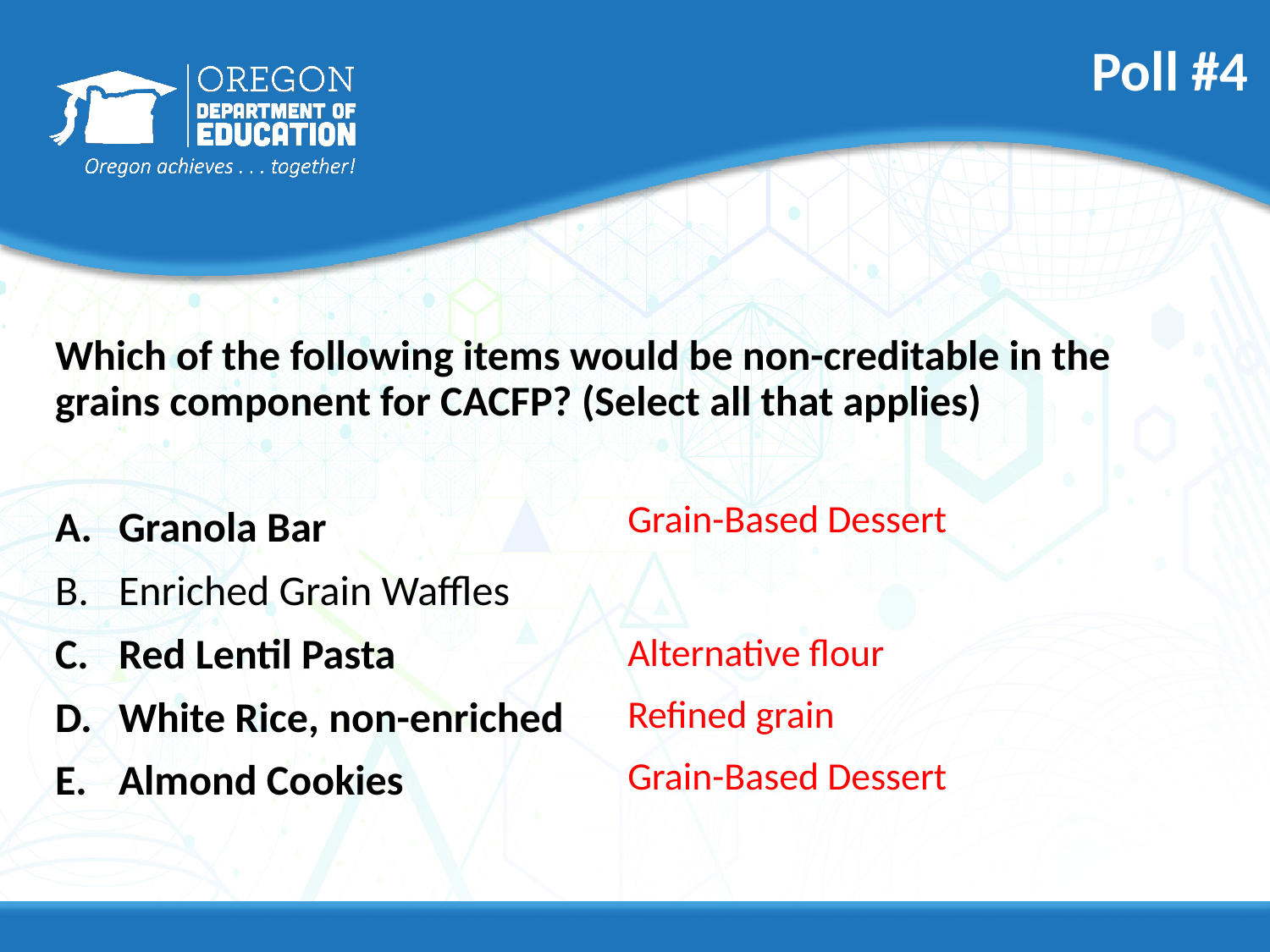

# Poll #4
Which of the following items would be non-creditable in the grains component for CACFP? (Select all that applies)

Granola Bar
Enriched Grain Waffles
Red Lentil Pasta
White Rice, non-enriched
Almond Cookies
Grain-Based Dessert
Alternative flour
Refined grain
Grain-Based Dessert